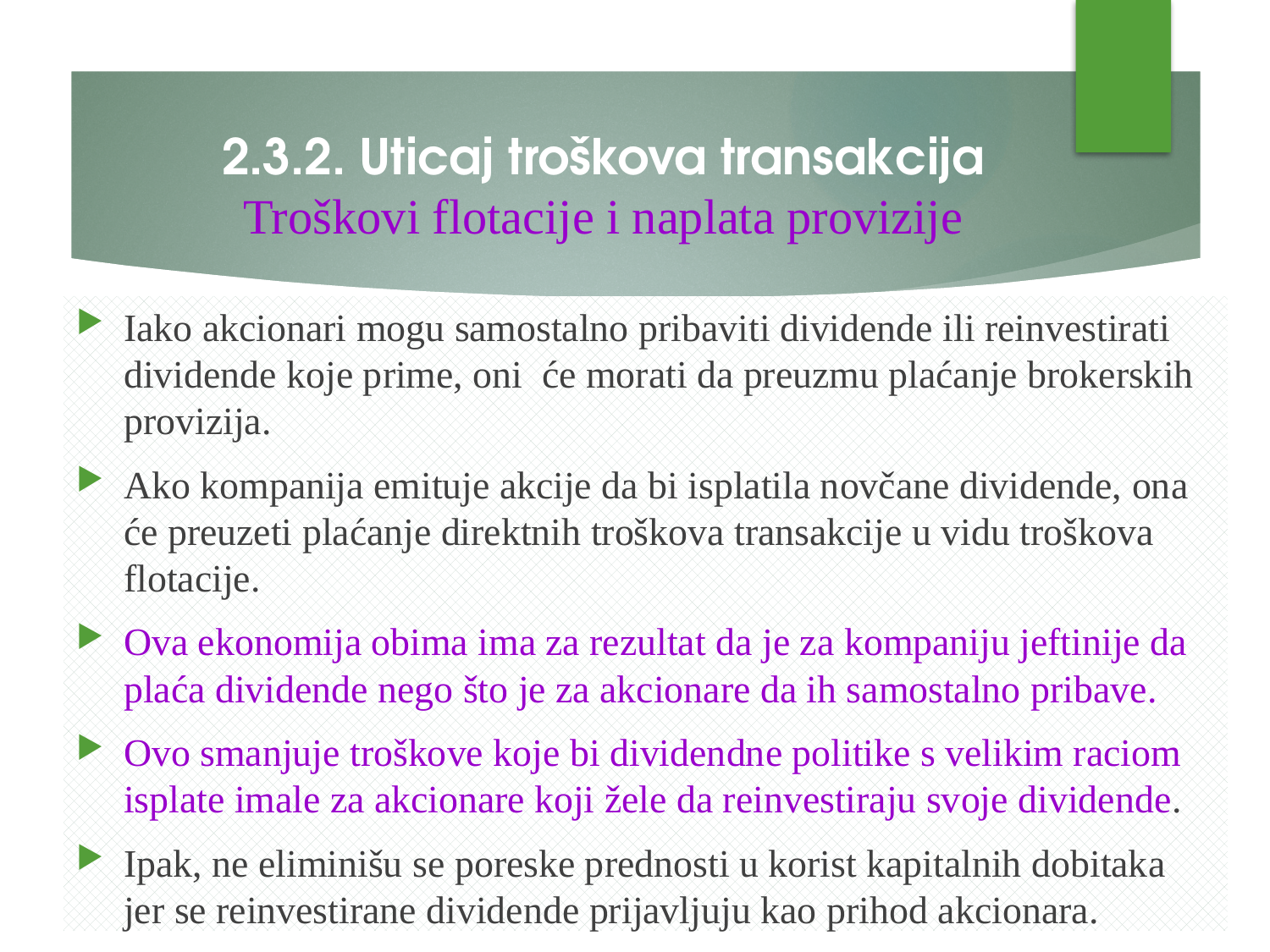

# 2.3.2. Uticaj troškova transakcija Troškovi flotacije i naplata provizije
Iako akcionari mogu samostalno pribaviti dividende ili reinvestirati dividende koje prime, oni  će morati da preuzmu plaćanje brokerskih provizija.
Ako kompanija emituje akcije da bi isplatila novčane dividende, ona  će preuzeti plaćanje direktnih troškova transakcije u vidu troškova flotacije.
Ova ekonomija obima ima za rezultat da je za kompaniju jeftinije da plaća dividende nego što je za akcionare da ih samostalno pribave.
Ovo smanjuje troškove koje bi dividendne politike s velikim raciom isplate imale za akcionare koji žele da reinvestiraju svoje dividende.
Ipak, ne eliminišu se poreske prednosti u korist kapitalnih dobitaka jer se reinvestirane dividende prijavljuju kao prihod akcionara.